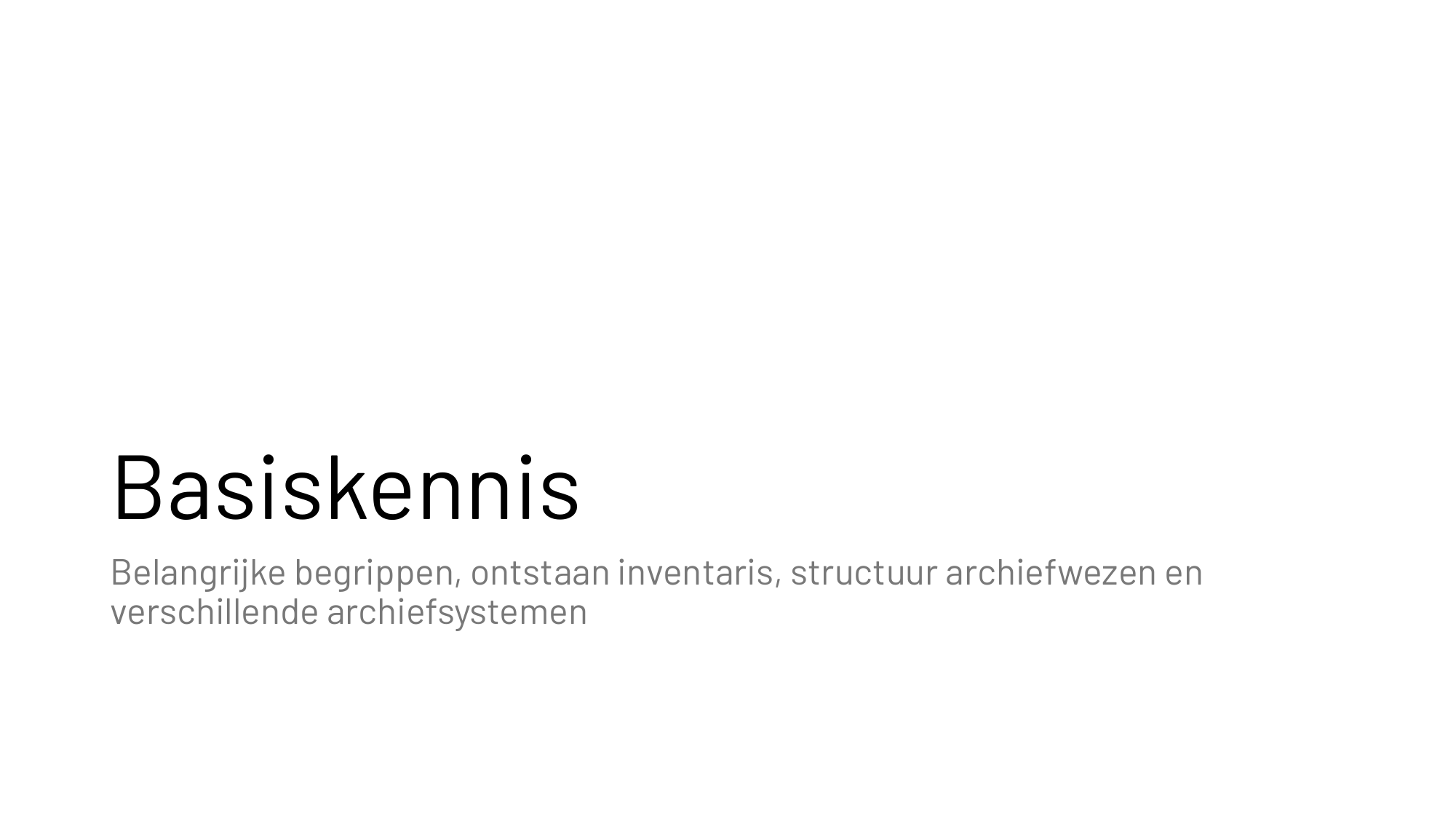

# Basiskennis
Belangrijke begrippen, ontstaan inventaris, structuur archiefwezen en verschillende archiefsystemen